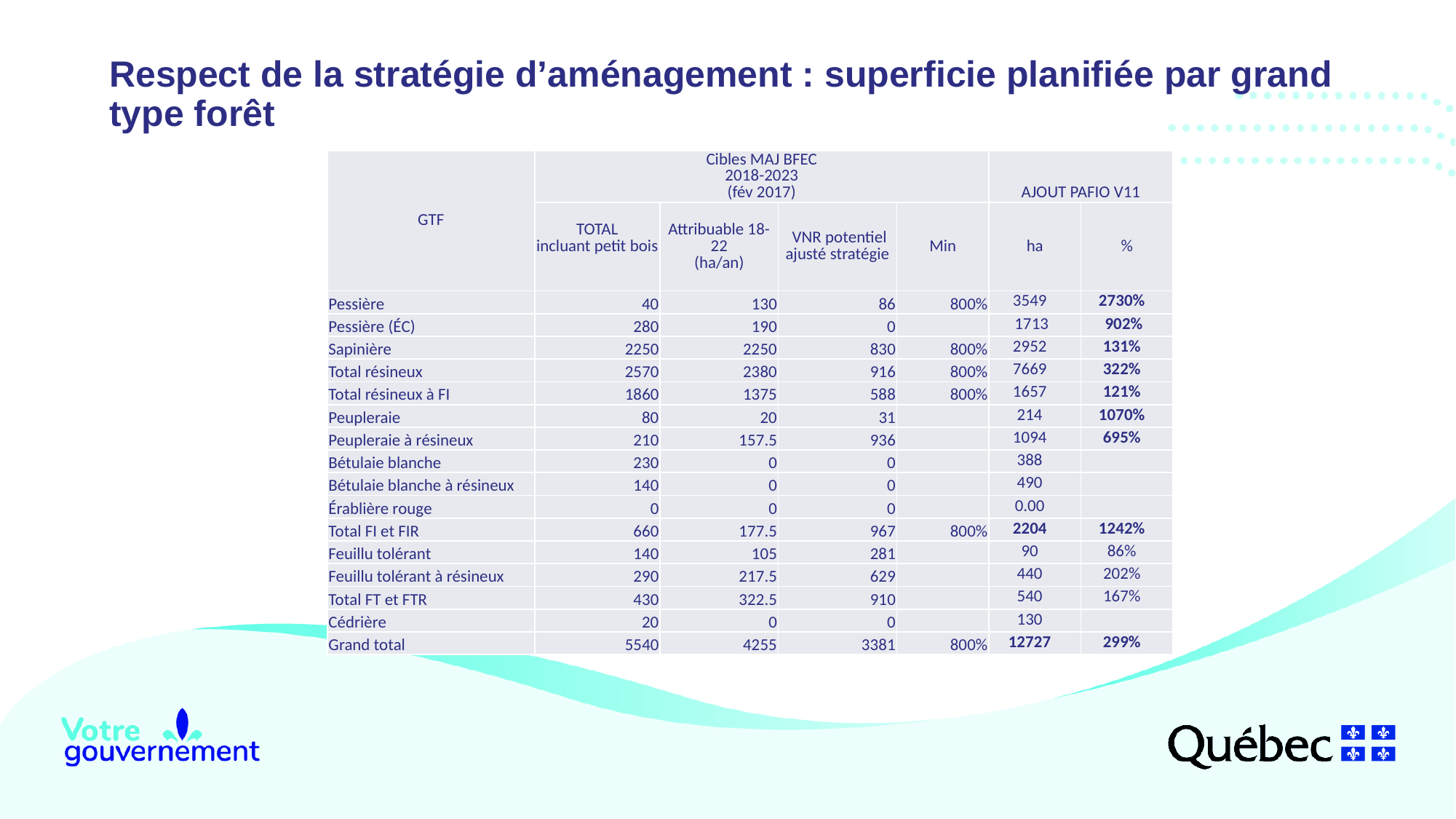

Respect de la stratégie d’aménagement : superficie planifiée par grand type forêt
| GTF | Cibles MAJ BFEC 2018-2023 (fév 2017) |  |  |  | AJOUT PAFIO V11 |  |
| --- | --- | --- | --- | --- | --- | --- |
|  | TOTAL incluant petit bois | Attribuable 18-22 (ha/an) | VNR potentiel ajusté stratégie | Min | ha | % |
| Pessière | 40 | 130 | 86 | 800% | 3549 | 2730% |
| Pessière (ÉC) | 280 | 190 | 0 |  | 1713 | 902% |
| Sapinière | 2250 | 2250 | 830 | 800% | 2952 | 131% |
| Total résineux | 2570 | 2380 | 916 | 800% | 7669 | 322% |
| Total résineux à FI | 1860 | 1375 | 588 | 800% | 1657 | 121% |
| Peupleraie | 80 | 20 | 31 |  | 214 | 1070% |
| Peupleraie à résineux | 210 | 157.5 | 936 |  | 1094 | 695% |
| Bétulaie blanche | 230 | 0 | 0 |  | 388 |  |
| Bétulaie blanche à résineux | 140 | 0 | 0 |  | 490 |  |
| Érablière rouge | 0 | 0 | 0 |  | 0.00 |  |
| Total FI et FIR | 660 | 177.5 | 967 | 800% | 2204 | 1242% |
| Feuillu tolérant | 140 | 105 | 281 |  | 90 | 86% |
| Feuillu tolérant à résineux | 290 | 217.5 | 629 |  | 440 | 202% |
| Total FT et FTR | 430 | 322.5 | 910 |  | 540 | 167% |
| Cédrière | 20 | 0 | 0 |  | 130 |  |
| Grand total | 5540 | 4255 | 3381 | 800% | 12727 | 299% |